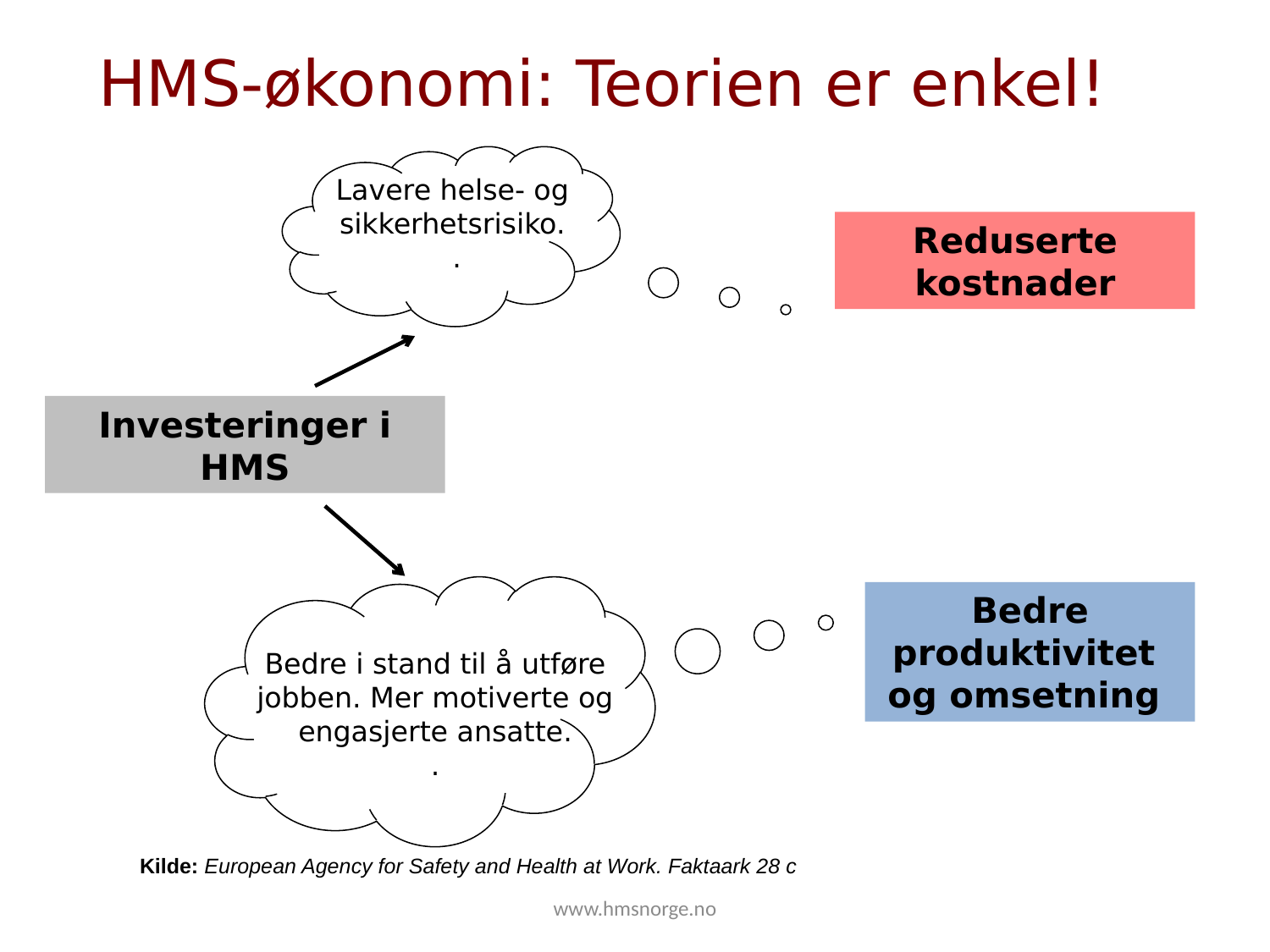

HMS-økonomi: Teorien er enkel!

Lavere helse- og
sikkerhetsrisiko.
 .
Reduserte kostnader

Investeringer i
HMS

Bedre i stand til å utføre
jobben. Mer motiverte og engasjerte ansatte.
.
Bedre produktivitet
og omsetning
Kilde: European Agency for Safety and Health at Work. Faktaark 28 c
www.hmsnorge.no